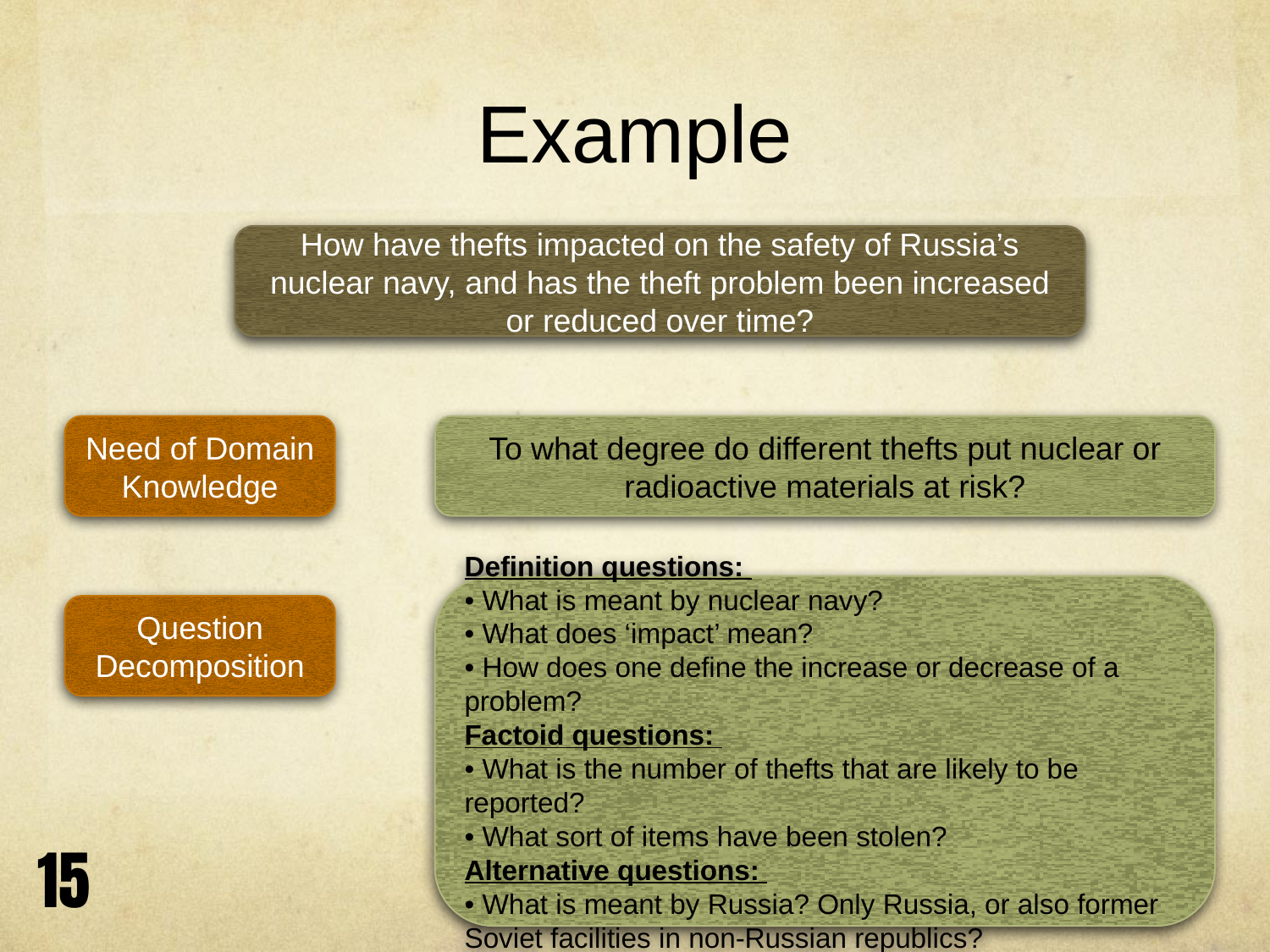

# Example
How have thefts impacted on the safety of Russia’s nuclear navy, and has the theft problem been increased or reduced over time?
Need of Domain Knowledge
To what degree do different thefts put nuclear or radioactive materials at risk?
Definition questions:
• What is meant by nuclear navy?
• What does ‘impact’ mean?
• How does one define the increase or decrease of a problem?
Factoid questions:
• What is the number of thefts that are likely to be reported?
• What sort of items have been stolen?
Alternative questions:
• What is meant by Russia? Only Russia, or also former Soviet facilities in non-Russian republics?
Question Decomposition
15